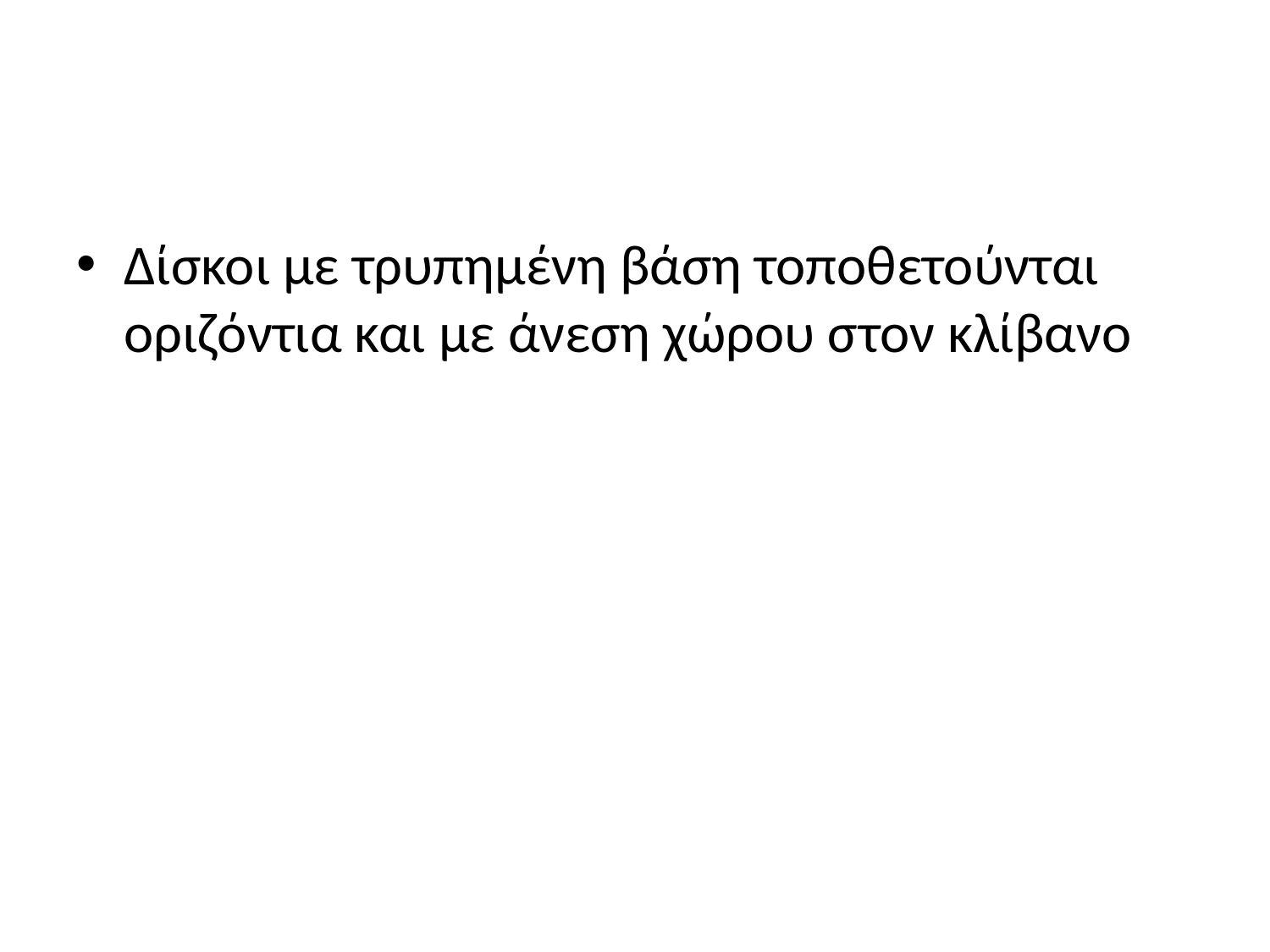

#
Δίσκοι με τρυπημένη βάση τοποθετούνται οριζόντια και με άνεση χώρου στον κλίβανο